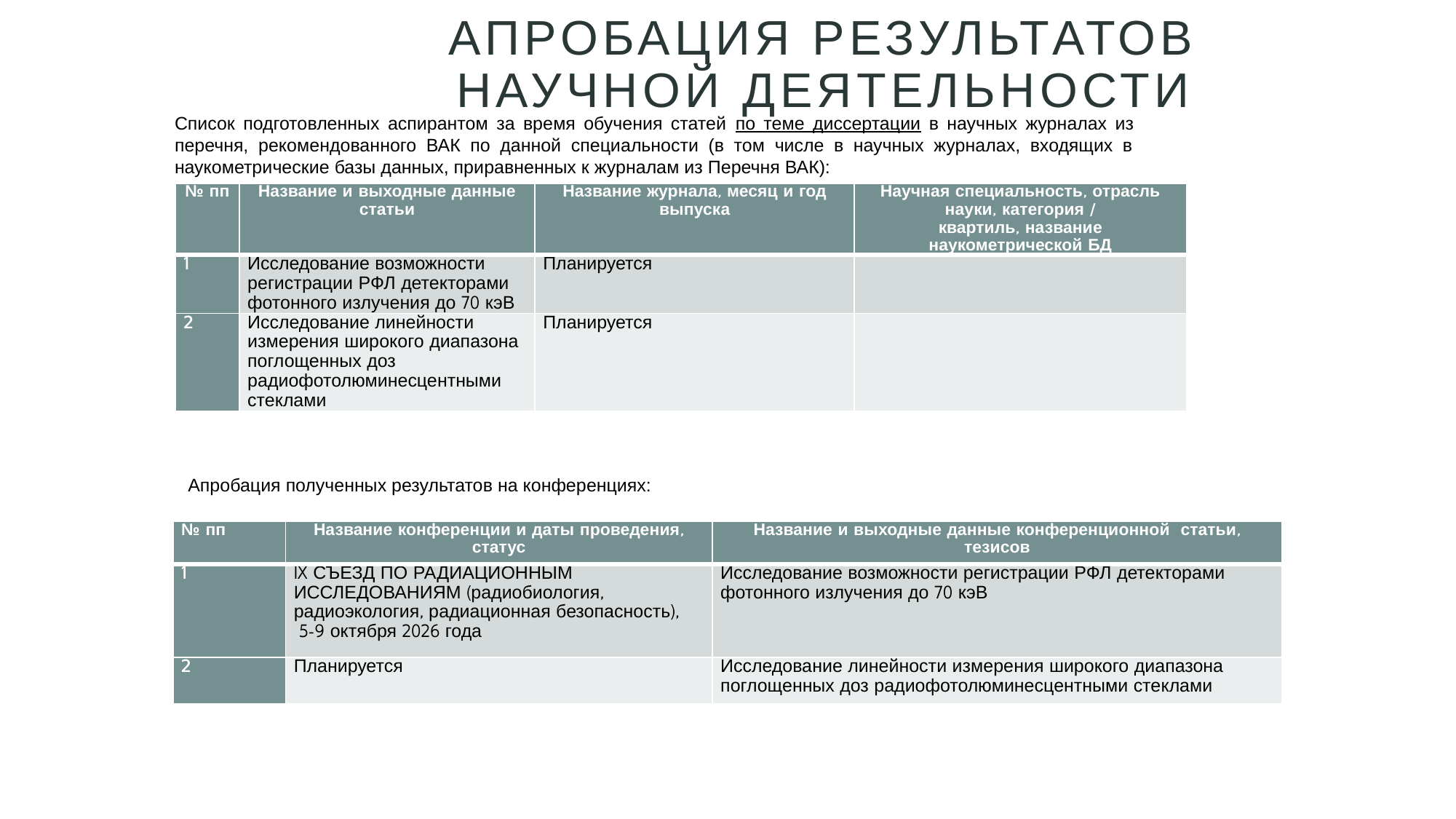

# Апробация результатов научной деятельности
Список подготовленных аспирантом за время обучения статей по теме диссертации в научных журналах из перечня, рекомендованного ВАК по данной специальности (в том числе в научных журналах, входящих в наукометрические базы данных, приравненных к журналам из Перечня ВАК):
| № пп | Название и выходные данные статьи | Название журнала, месяц и год выпуска | Научная специальность, отрасль науки, категория / квартиль, название наукометрической БД |
| --- | --- | --- | --- |
| 1 | Исследование возможности регистрации РФЛ детекторами фотонного излучения до 70 кэВ | Планируется |  |
| 2 | Исследование линейности измерения широкого диапазона поглощенных доз радиофотолюминесцентными стеклами | Планируется |  |
Апробация полученных результатов на конференциях:
| № пп | Название конференции и даты проведения, статус | Название и выходные данные конференционной статьи, тезисов |
| --- | --- | --- |
| 1 | IX СЪЕЗД ПО РАДИАЦИОННЫМ ИССЛЕДОВАНИЯМ (радиобиология, радиоэкология, радиационная безопасность), 5-9 октября 2026 года | Исследование возможности регистрации РФЛ детекторами фотонного излучения до 70 кэВ |
| 2 | Планируется | Исследование линейности измерения широкого диапазона поглощенных доз радиофотолюминесцентными стеклами |